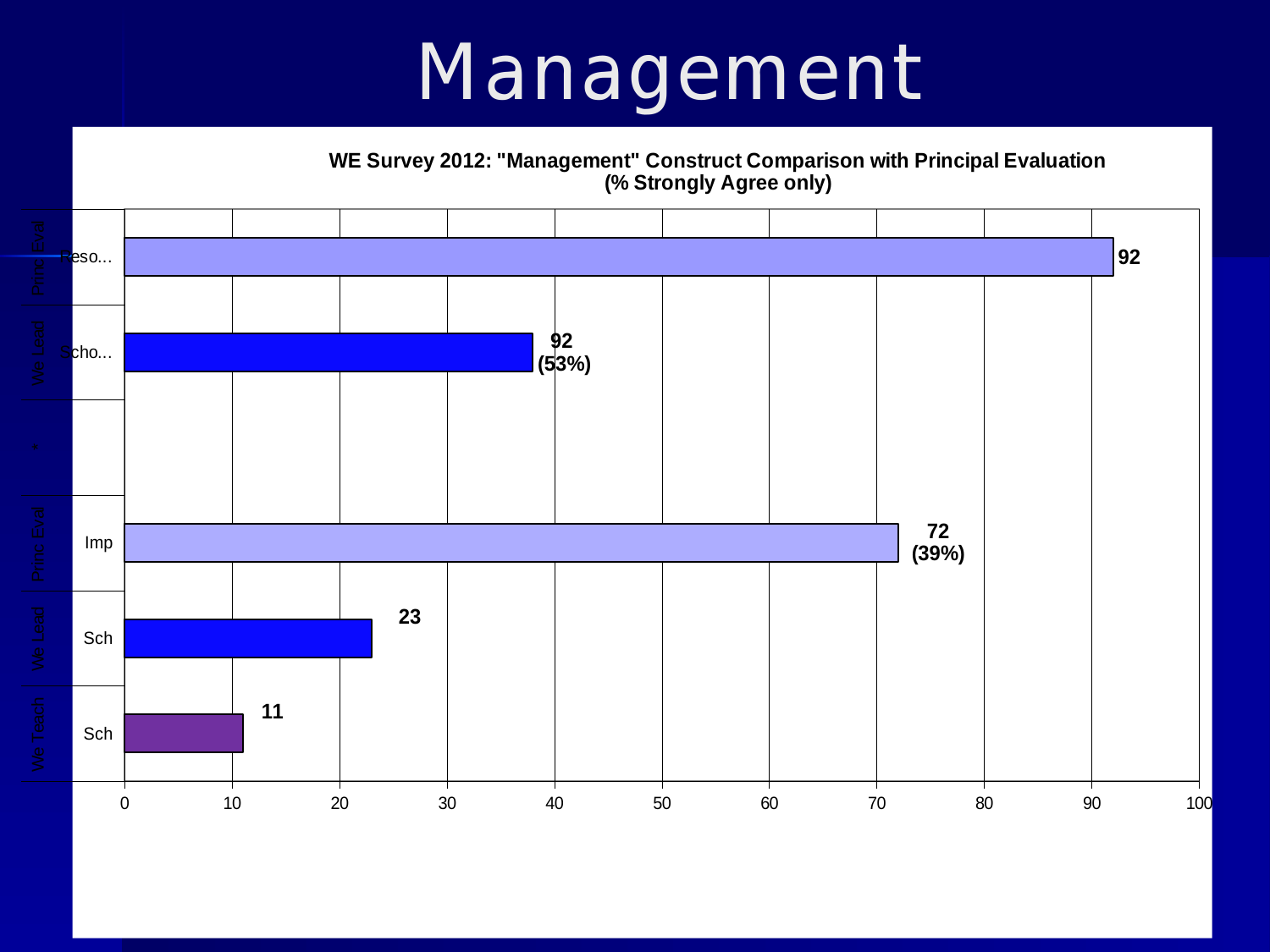

# Management

### Chart: WE Survey 2012: "Management" Construct Comparison with Principal Evaluation
(% Strongly Agree only)

| Category |  |
|---|---|
| School Administration implements change without undue stress. | 11.0 |
| School Administration implements change without undue stress. | 23.0 |
| Implements change without undue stress. | 72.0 |
|  | None |
| School administrators resolve conflicts effectively. | 38.0 |
| Resolves conflicts effectively. | 92.0 |